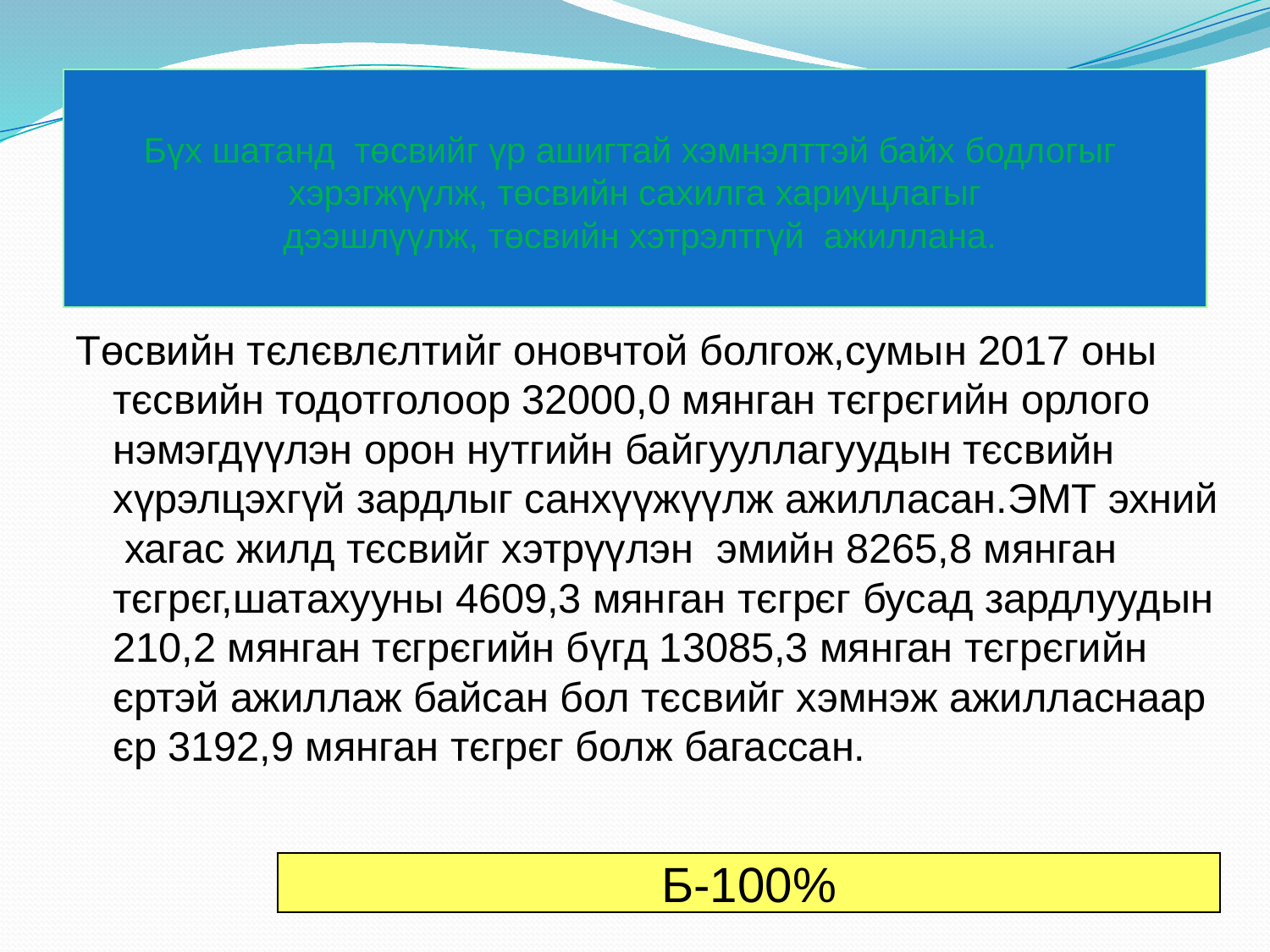

# Бүх шатанд  төсвийг үр ашигтай хэмнэлттэй байх бодлогыг хэрэгжүүлж, төсвийн сахилга хариуцлагыг дээшлүүлж, төсвийн хэтрэлтгүй  ажиллана.
Төсвийн тєлєвлєлтийг оновчтой болгож,сумын 2017 оны тєсвийн тодотголоор 32000,0 мянган тєгрєгийн орлого нэмэгдүүлэн орон нутгийн байгууллагуудын тєсвийн  хүрэлцэхгүй зардлыг санхүүжүүлж ажилласан.ЭМТ эхний  хагас жилд тєсвийг хэтрүүлэн  эмийн 8265,8 мянган тєгрєг,шатахууны 4609,3 мянган тєгрєг бусад зардлуудын 210,2 мянган тєгрєгийн бүгд 13085,3 мянган тєгрєгийн єртэй ажиллаж байсан бол тєсвийг хэмнэж ажилласнаар єр 3192,9 мянган тєгрєг болж багассан.
Б-100%